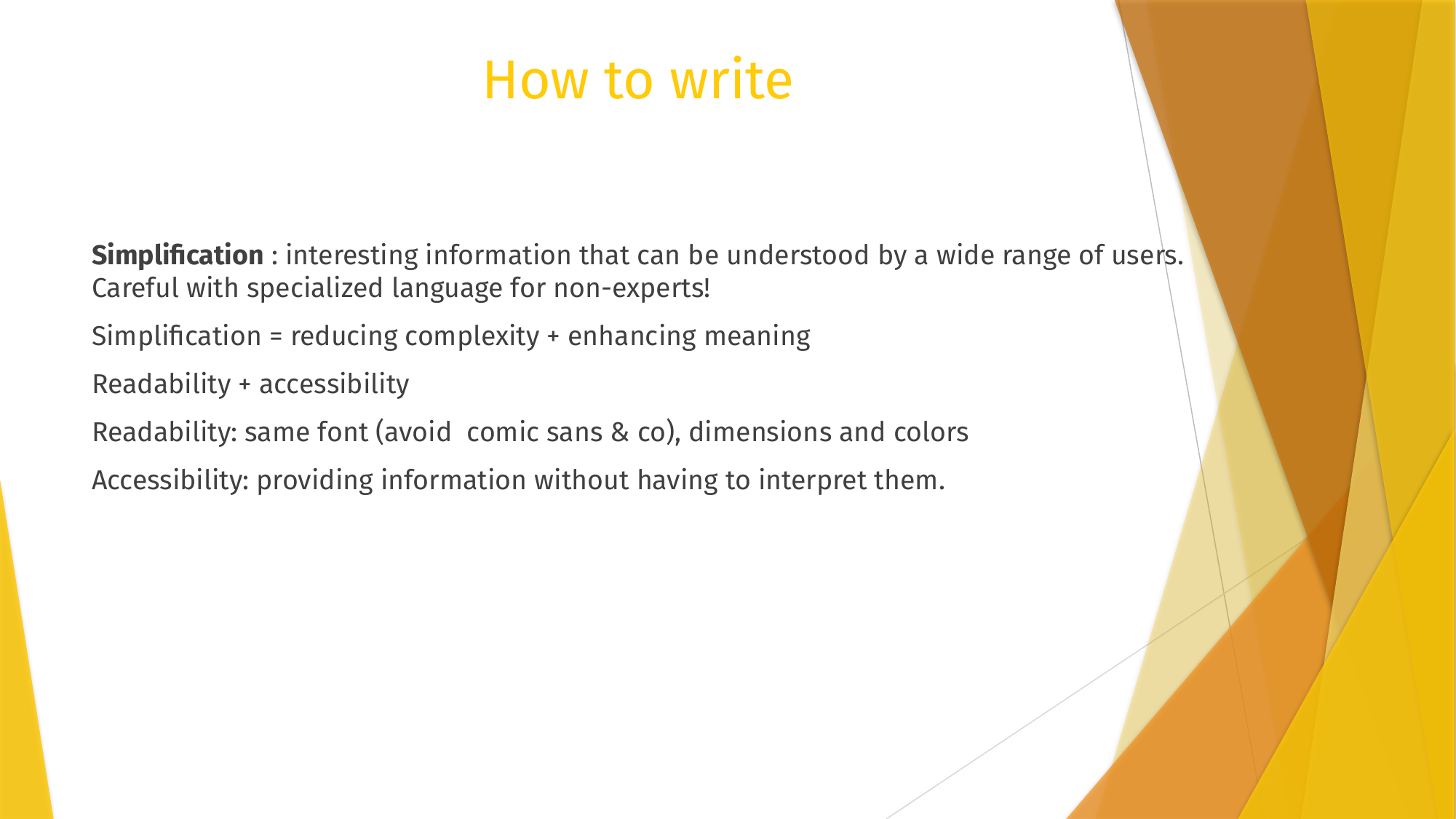

# How to write

Simplification : interesting information that can be understood by a wide range of users. Careful with specialized language for non-experts!
Simplification = reducing complexity + enhancing meaning
Readability + accessibility
Readability: same font (avoid  comic sans & co), dimensions and colors
Accessibility: providing information without having to interpret them.